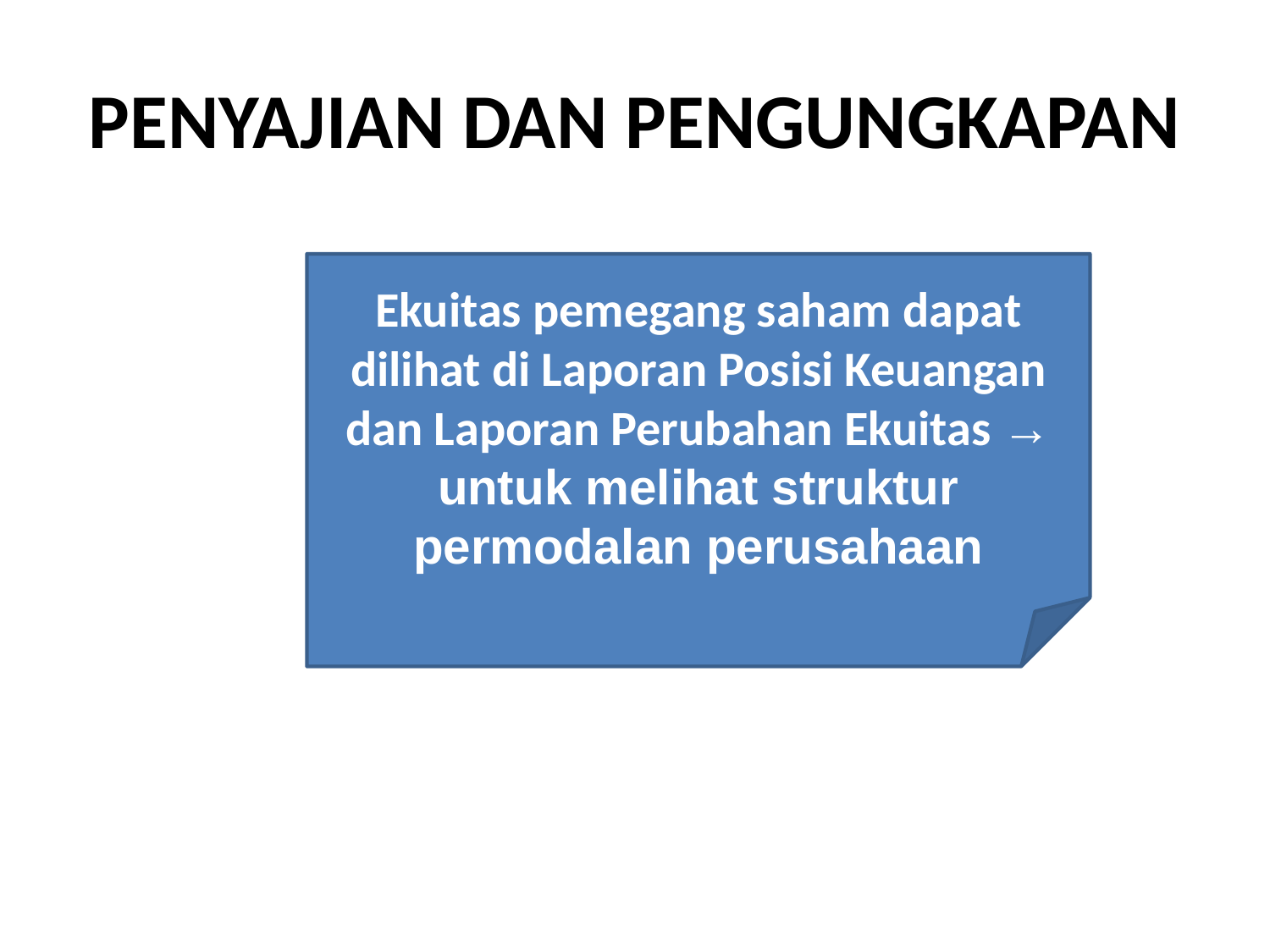

# PENYAJIAN DAN PENGUNGKAPAN

Ekuitas pemegang saham dapat dilihat di Laporan Posisi Keuangan dan Laporan Perubahan Ekuitas → untuk melihat struktur permodalan perusahaan